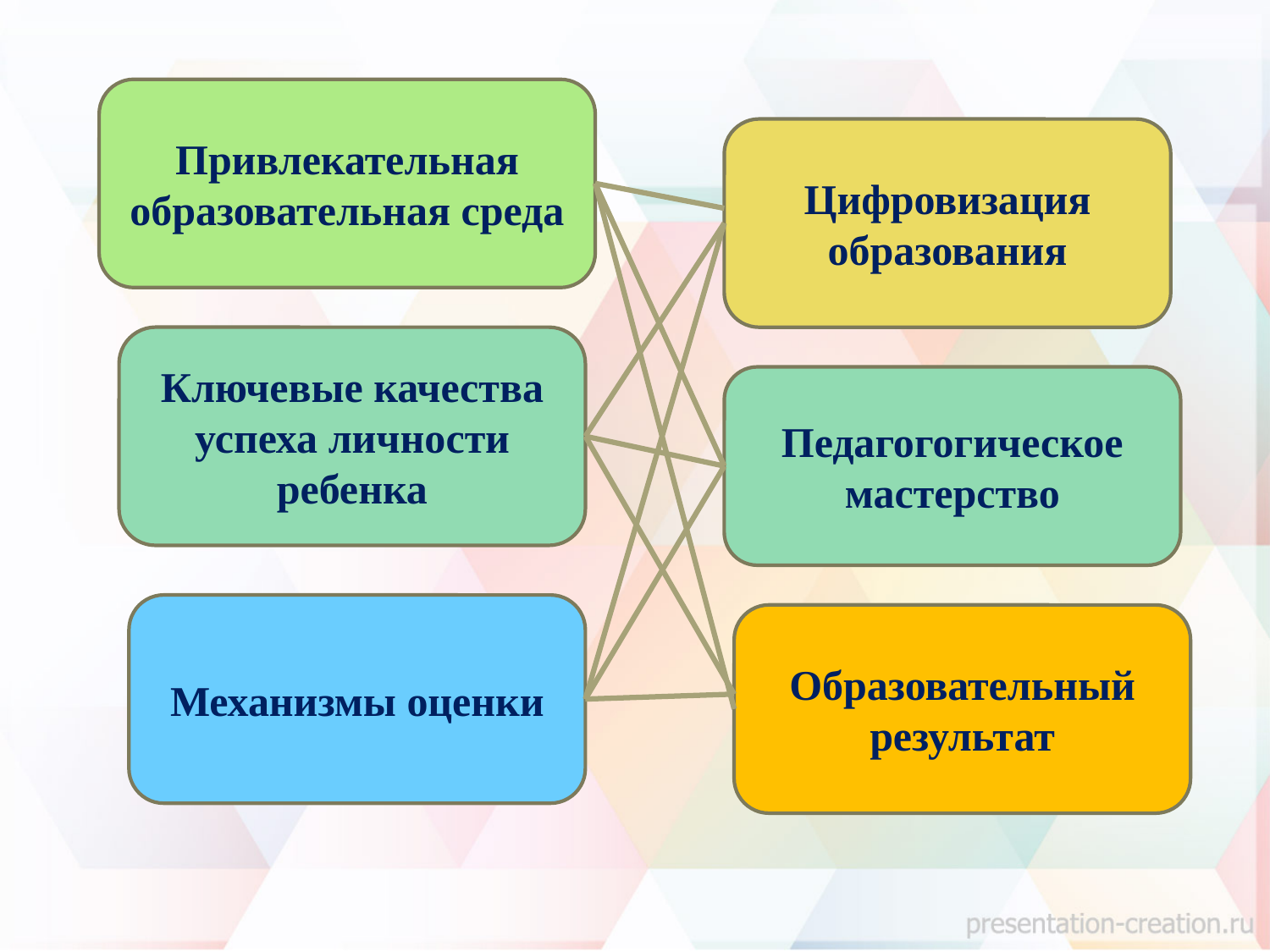

Привлекательная образовательная среда
Цифровизация образования
Ключевые качества успеха личности ребенка
Педагогогическое мастерство
Механизмы оценки
Образовательный результат